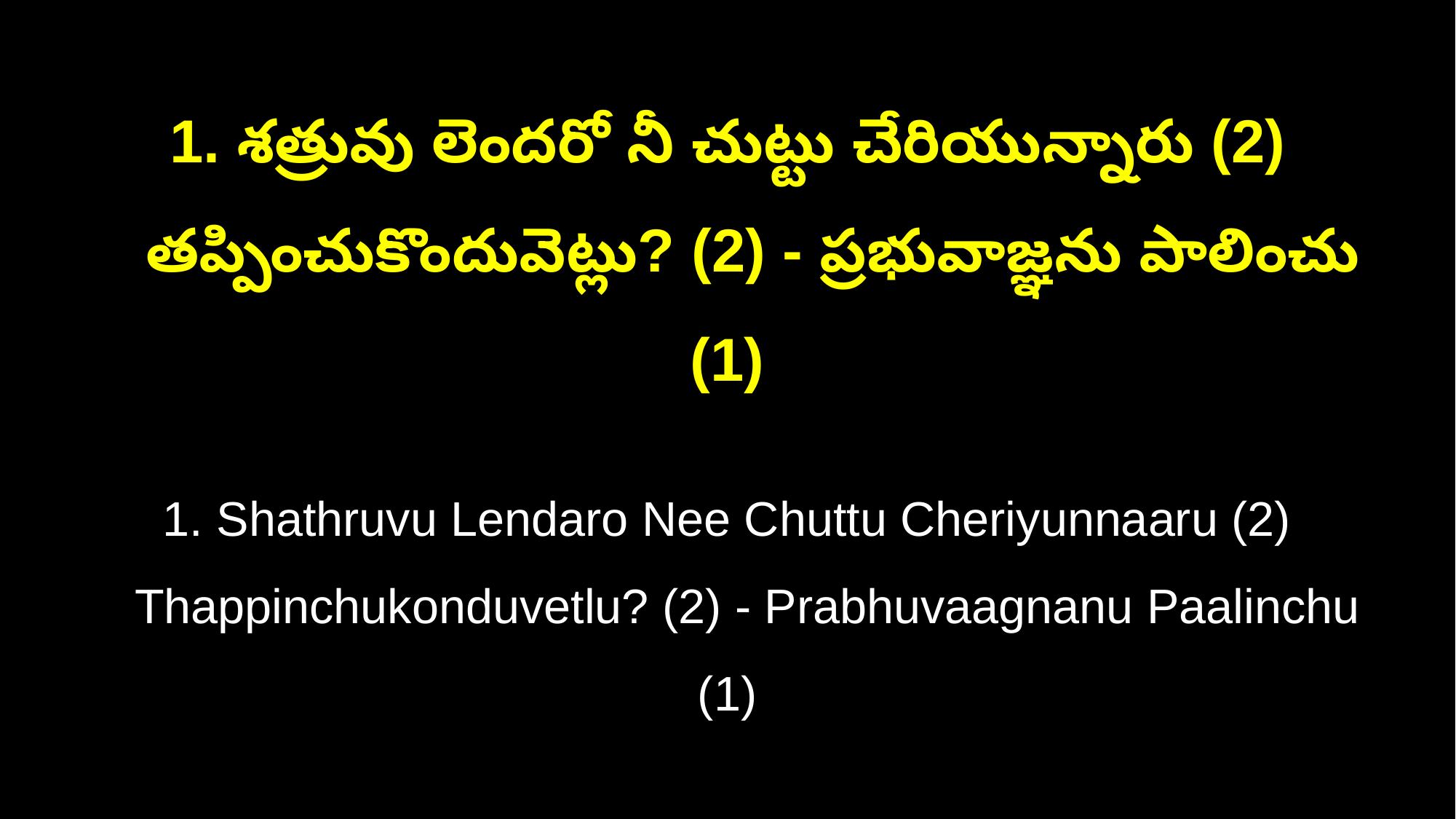

1. శత్రువు లెందరో నీ చుట్టు చేరియున్నారు (2)
   తప్పించుకొందువెట్లు? (2) - ప్రభువాజ్ఞను పాలించు (1)
1. Shathruvu Lendaro Nee Chuttu Cheriyunnaaru (2)
   Thappinchukonduvetlu? (2) - Prabhuvaagnanu Paalinchu (1)